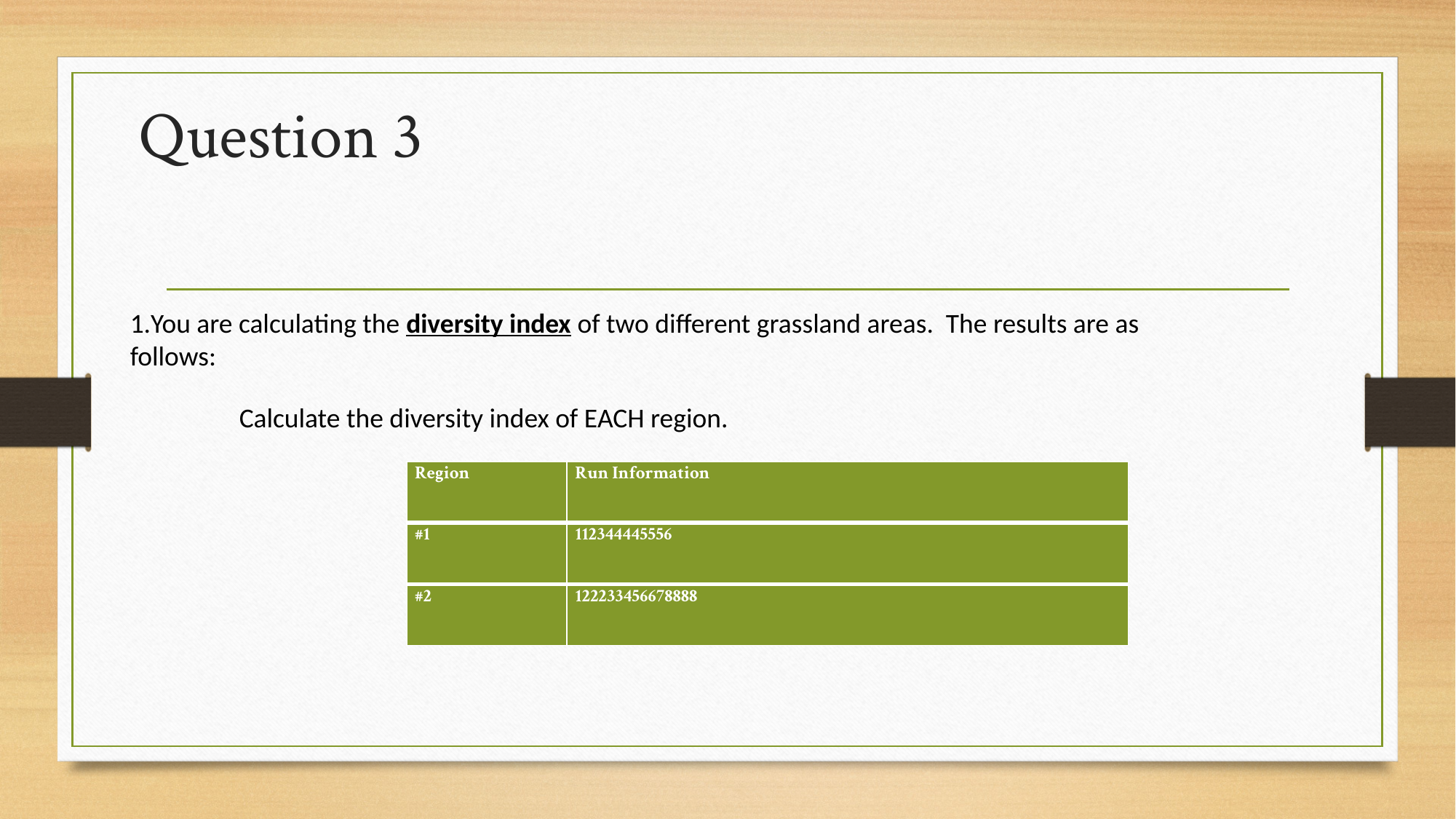

# Question 3

You are calculating the diversity index of two different grassland areas.  The results are as follows:
	Calculate the diversity index of EACH region.

| Region | Run Information |
| --- | --- |
| #1 | 112344445556 |
| #2 | 122233456678888 |